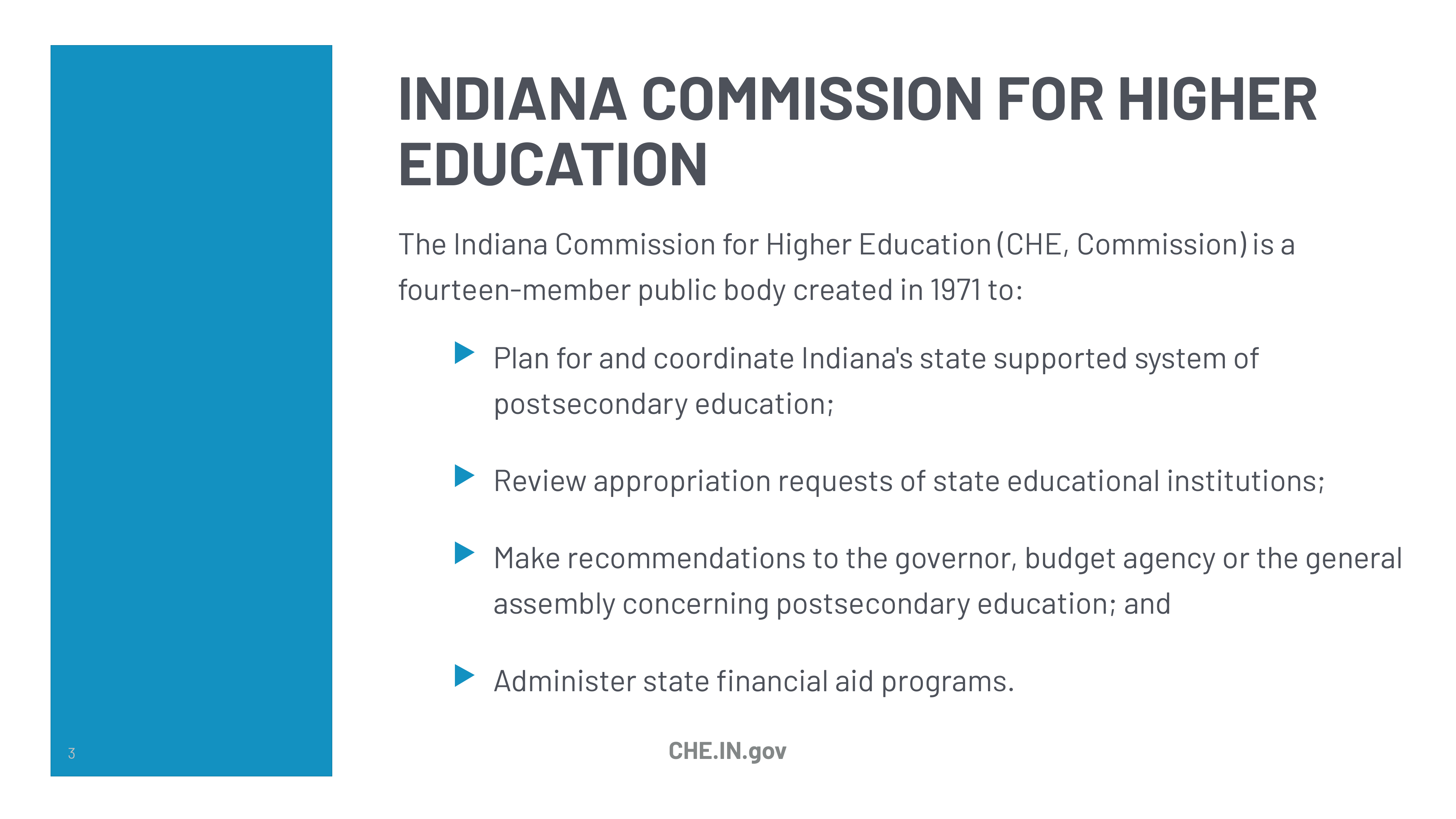

# Indiana Commission for Higher Education
The Indiana Commission for Higher Education (CHE, Commission) is a fourteen-member public body created in 1971 to:
Plan for and coordinate Indiana's state supported system of postsecondary education;
Review appropriation requests of state educational institutions;
Make recommendations to the governor, budget agency or the general assembly concerning postsecondary education; and
Administer state financial aid programs.